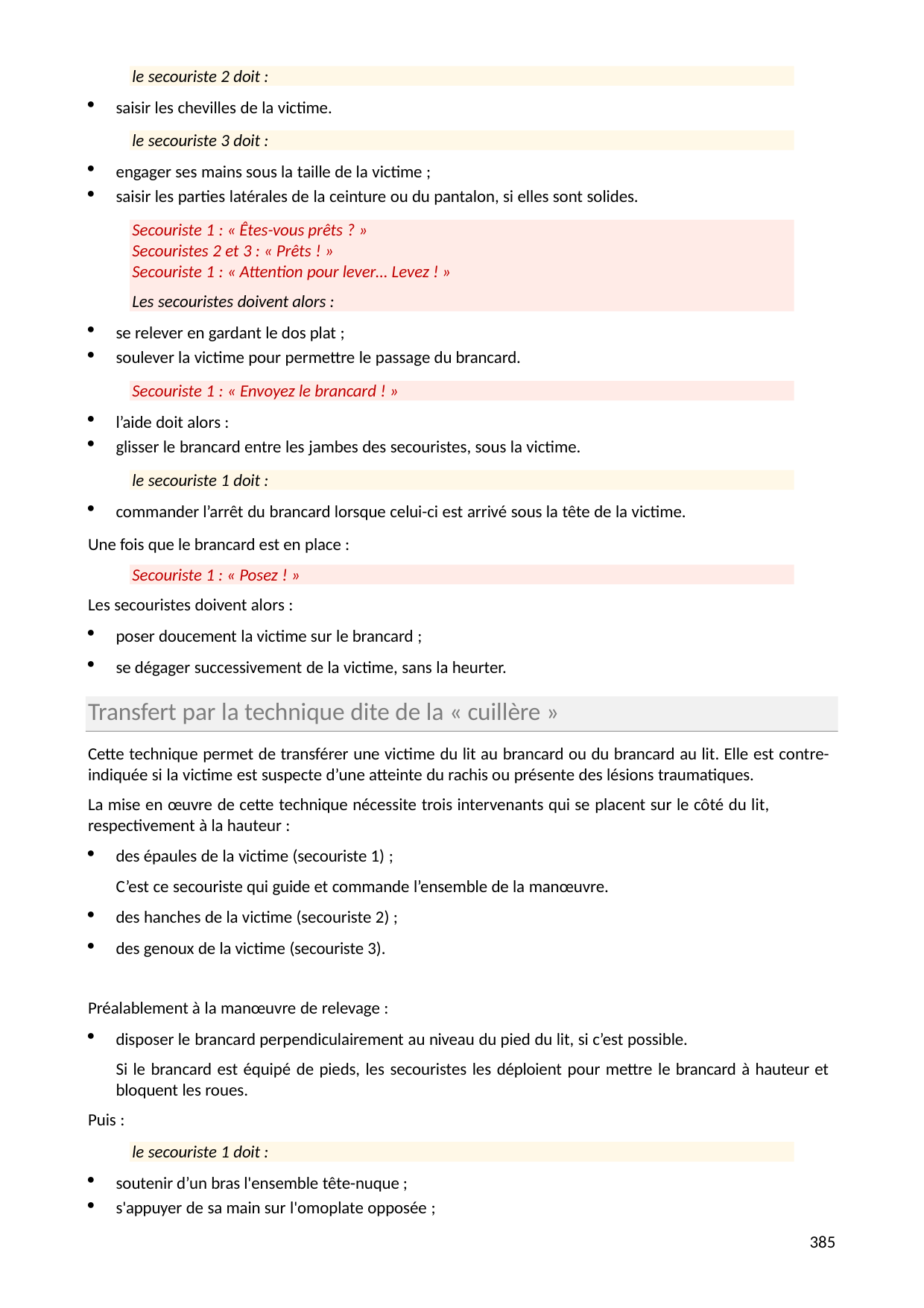

le secouriste 2 doit :
saisir les chevilles de la victime.
le secouriste 3 doit :
engager ses mains sous la taille de la victime ;
saisir les parties latérales de la ceinture ou du pantalon, si elles sont solides.
Secouriste 1 : « Êtes-vous prêts ? »
Secouristes 2 et 3 : « Prêts ! »
Secouriste 1 : « Attention pour lever… Levez ! »
Les secouristes doivent alors :
se relever en gardant le dos plat ;
soulever la victime pour permettre le passage du brancard.
Secouriste 1 : « Envoyez le brancard ! »
l’aide doit alors :
glisser le brancard entre les jambes des secouristes, sous la victime.
le secouriste 1 doit :
commander l’arrêt du brancard lorsque celui-ci est arrivé sous la tête de la victime.
Une fois que le brancard est en place :
Secouriste 1 : « Posez ! »
Les secouristes doivent alors :
poser doucement la victime sur le brancard ;
se dégager successivement de la victime, sans la heurter.
Transfert par la technique dite de la « cuillère »
Cette technique permet de transférer une victime du lit au brancard ou du brancard au lit. Elle est contre-  indiquée si la victime est suspecte d’une atteinte du rachis ou présente des lésions traumatiques.
La mise en œuvre de cette technique nécessite trois intervenants qui se placent sur le côté du lit,  respectivement à la hauteur :
des épaules de la victime (secouriste 1) ;
C’est ce secouriste qui guide et commande l’ensemble de la manœuvre.
des hanches de la victime (secouriste 2) ;
des genoux de la victime (secouriste 3).

Préalablement à la manœuvre de relevage :
disposer le brancard perpendiculairement au niveau du pied du lit, si c’est possible.
Si le brancard est équipé de pieds, les secouristes les déploient pour mettre le brancard à hauteur et  bloquent les roues.
Puis :

le secouriste 1 doit :
soutenir d’un bras l'ensemble tête-nuque ;
s'appuyer de sa main sur l'omoplate opposée ;
385